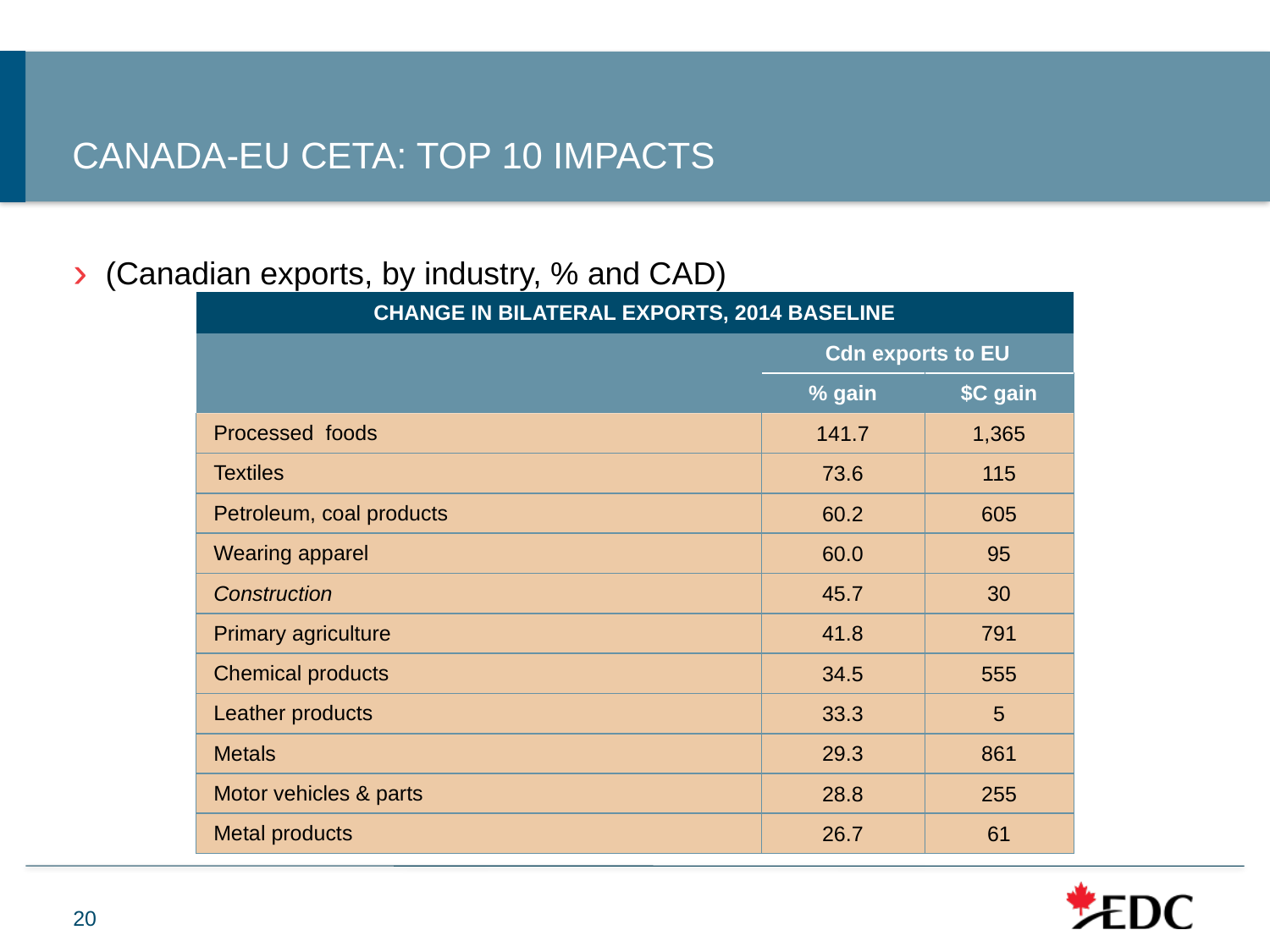

CANADA-EU CETA: TOP 10 IMPACTS
(Canadian exports, by industry, % and CAD)
| CHANGE IN BILATERAL EXPORTS, 2014 BASELINE |  |  |
| --- | --- | --- |
|  | Cdn exports to EU |  |
|  | % gain | $C gain |
| Processed foods | 141.7 | 1,365 |
| Textiles | 73.6 | 115 |
| Petroleum, coal products | 60.2 | 605 |
| Wearing apparel | 60.0 | 95 |
| Construction | 45.7 | 30 |
| Primary agriculture | 41.8 | 791 |
| Chemical products | 34.5 | 555 |
| Leather products | 33.3 | 5 |
| Metals | 29.3 | 861 |
| Motor vehicles & parts | 28.8 | 255 |
| Metal products | 26.7 | 61 |
20